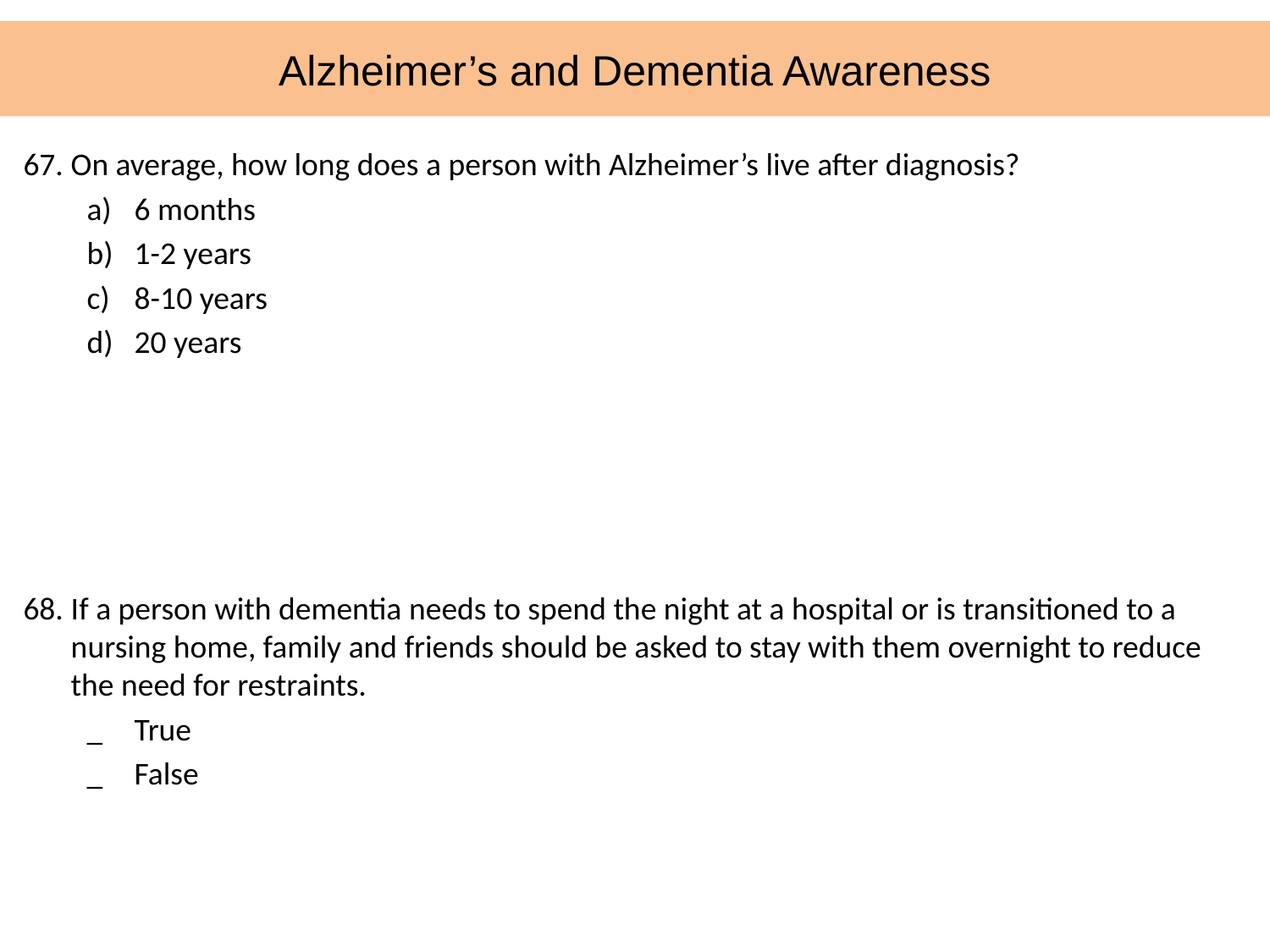

# Alzheimer’s and Dementia Awareness
67.	On average, how long does a person with Alzheimer’s live after diagnosis?
6 months
1-2 years
8-10 years
20 years

68.	If a person with dementia needs to spend the night at a hospital or is transitioned to a nursing home, family and friends should be asked to stay with them overnight to reduce the need for restraints.
_	True
_	False